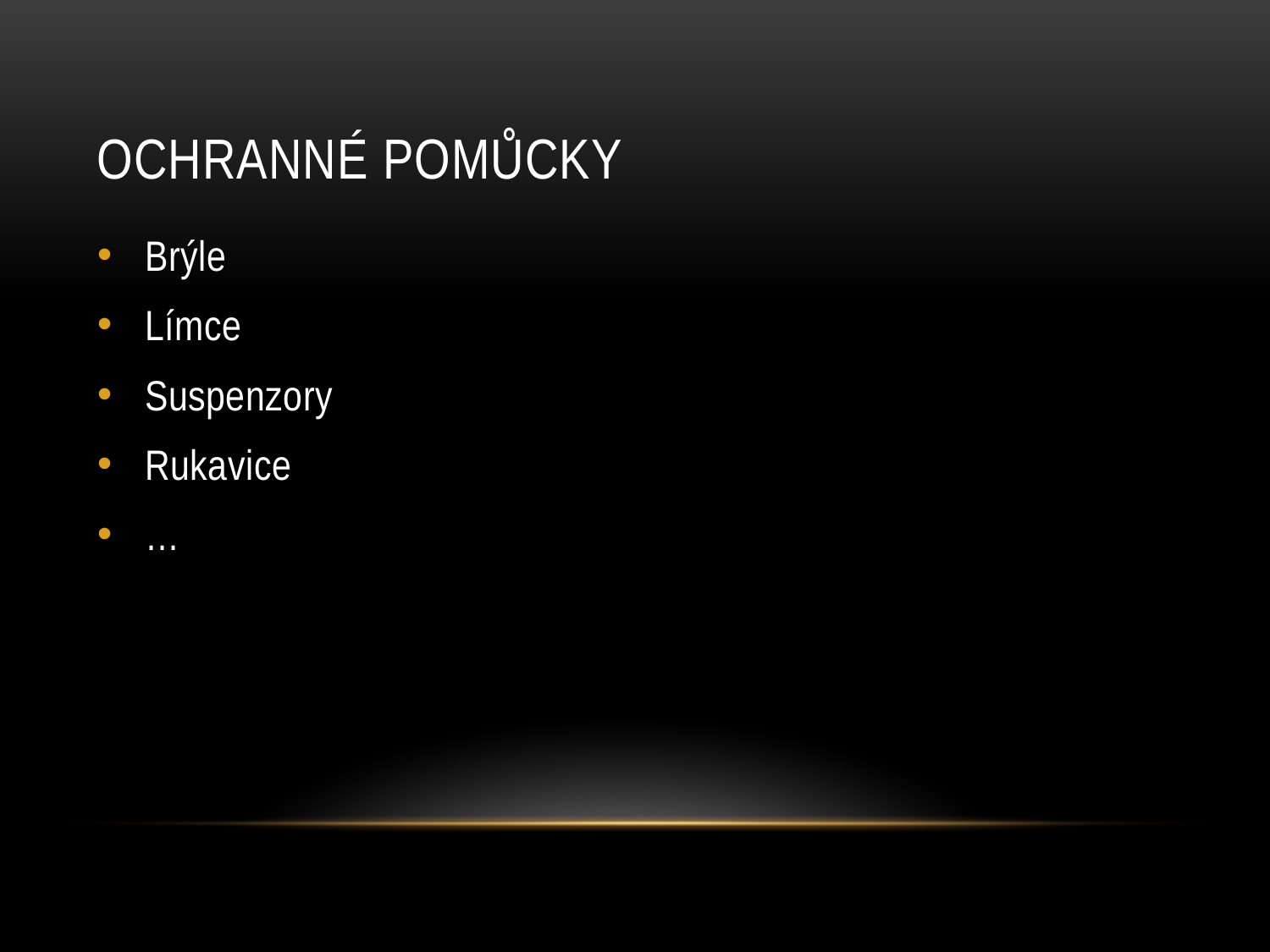

# Ochranné pomůcky
Brýle
Límce
Suspenzory
Rukavice
…